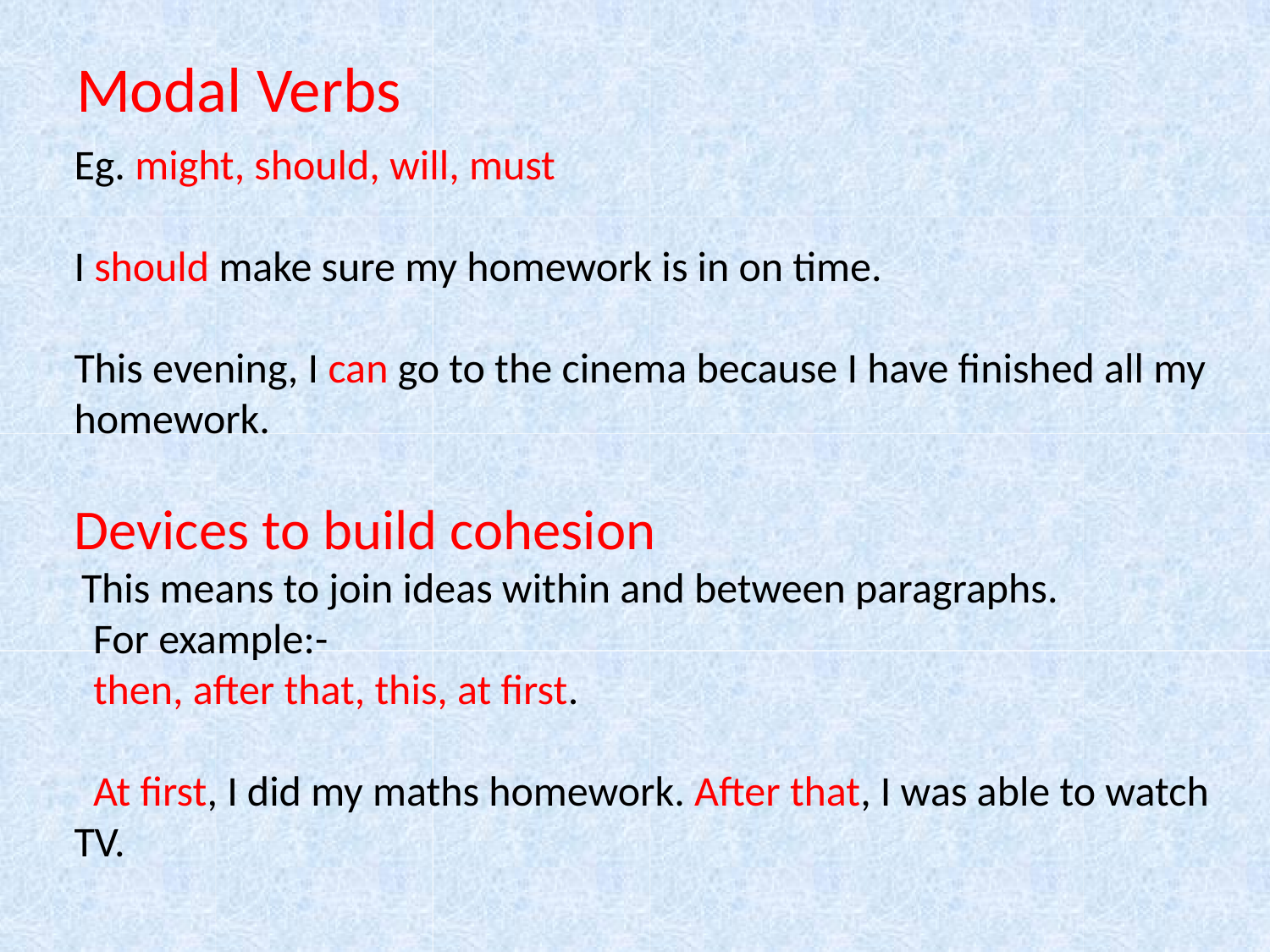

# Modal Verbs
Eg. might, should, will, must

I should make sure my homework is in on time.

This evening, I can go to the cinema because I have finished all my homework.

Devices to build cohesion
 This means to join ideas within and between paragraphs.
  For example:-
  then, after that, this, at first.

  At first, I did my maths homework. After that, I was able to watch TV.